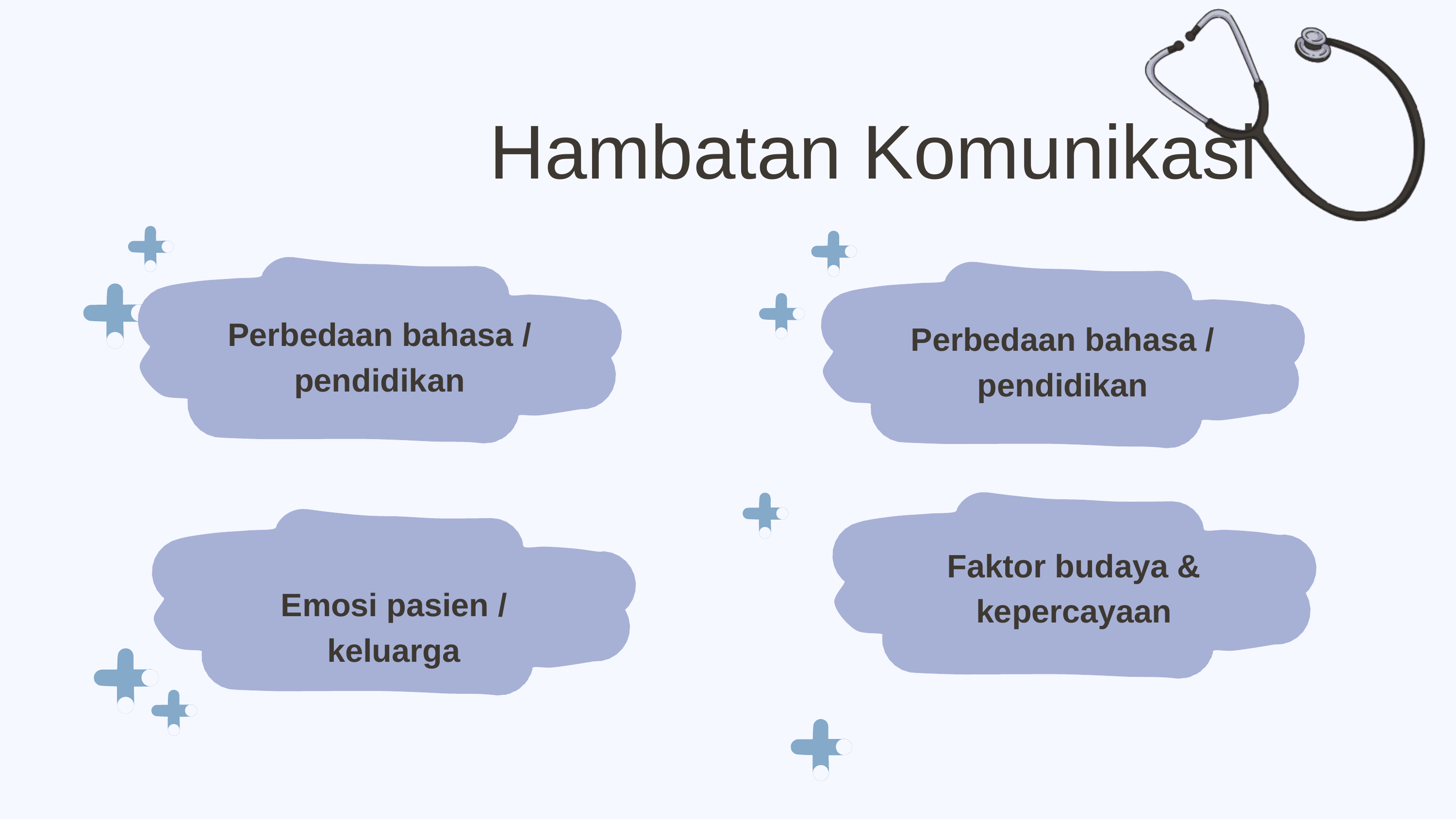

Hambatan Komunikasi

Perbedaan bahasa / pendidikan
Perbedaan bahasa / pendidikan

Faktor budaya & kepercayaan
Emosi pasien / keluarga